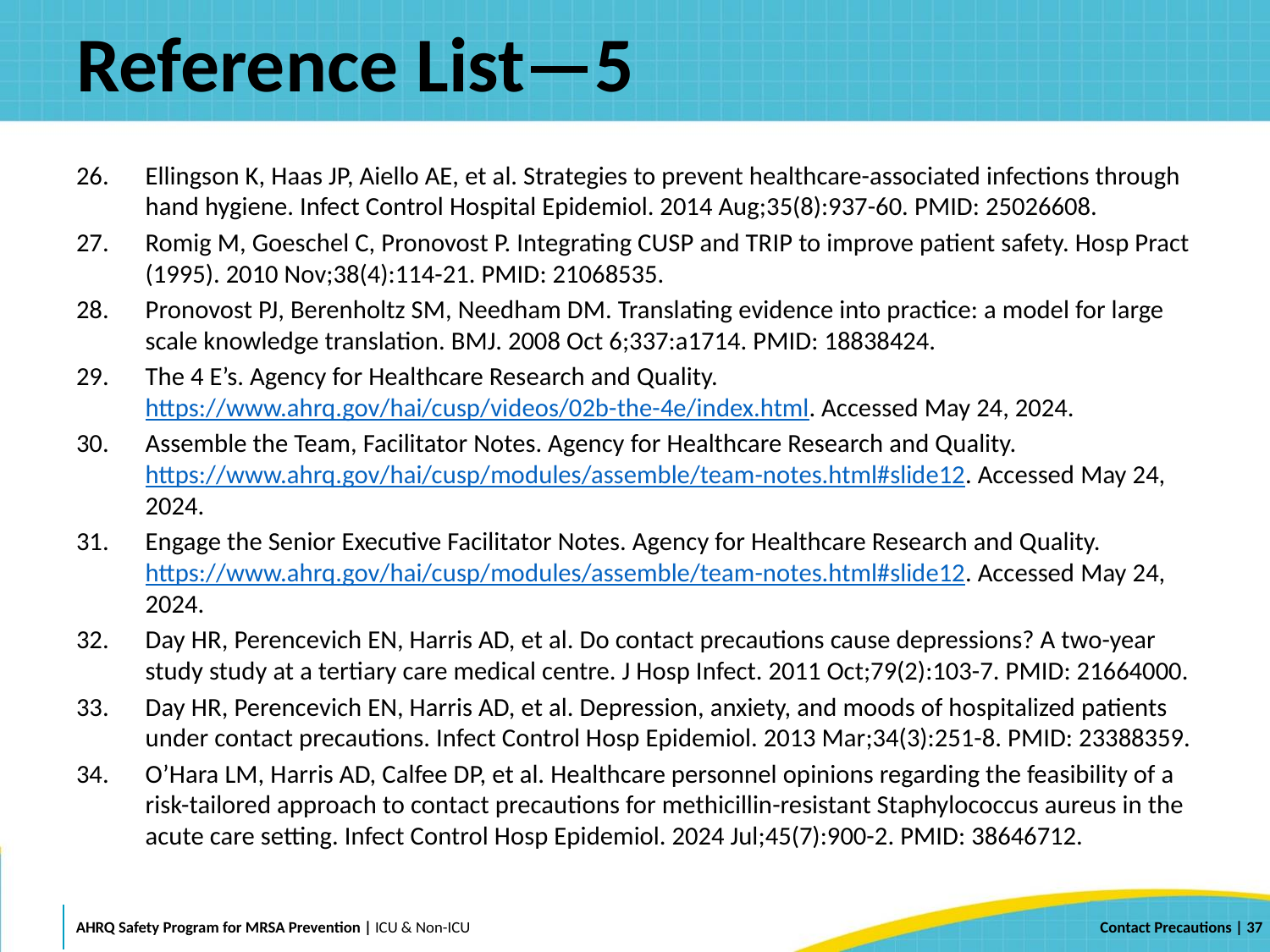

# Reference List—5
Ellingson K, Haas JP, Aiello AE, et al. Strategies to prevent healthcare-associated infections through hand hygiene. Infect Control Hospital Epidemiol. 2014 Aug;35(8):937-60. PMID: 25026608.
Romig M, Goeschel C, Pronovost P. Integrating CUSP and TRIP to improve patient safety. Hosp Pract (1995). 2010 Nov;38(4):114-21. PMID: 21068535.
Pronovost PJ, Berenholtz SM, Needham DM. Translating evidence into practice: a model for large scale knowledge translation. BMJ. 2008 Oct 6;337:a1714. PMID: 18838424.
The 4 E’s. Agency for Healthcare Research and Quality. https://www.ahrq.gov/hai/cusp/videos/02b-the-4e/index.html. Accessed May 24, 2024.
Assemble the Team, Facilitator Notes. Agency for Healthcare Research and Quality. https://www.ahrq.gov/hai/cusp/modules/assemble/team-notes.html#slide12. Accessed May 24, 2024.
Engage the Senior Executive Facilitator Notes. Agency for Healthcare Research and Quality. https://www.ahrq.gov/hai/cusp/modules/assemble/team-notes.html#slide12. Accessed May 24, 2024.
Day HR, Perencevich EN, Harris AD, et al. Do contact precautions cause depressions? A two-year study study at a tertiary care medical centre. J Hosp Infect. 2011 Oct;79(2):103-7. PMID: 21664000.
Day HR, Perencevich EN, Harris AD, et al. Depression, anxiety, and moods of hospitalized patients under contact precautions. Infect Control Hosp Epidemiol. 2013 Mar;34(3):251-8. PMID: 23388359.
O’Hara LM, Harris AD, Calfee DP, et al. Healthcare personnel opinions regarding the feasibility of a risk-tailored approach to contact precautions for methicillin-resistant Staphylococcus aureus in the acute care setting. Infect Control Hosp Epidemiol. 2024 Jul;45(7):900-2. PMID: 38646712.
 | 37